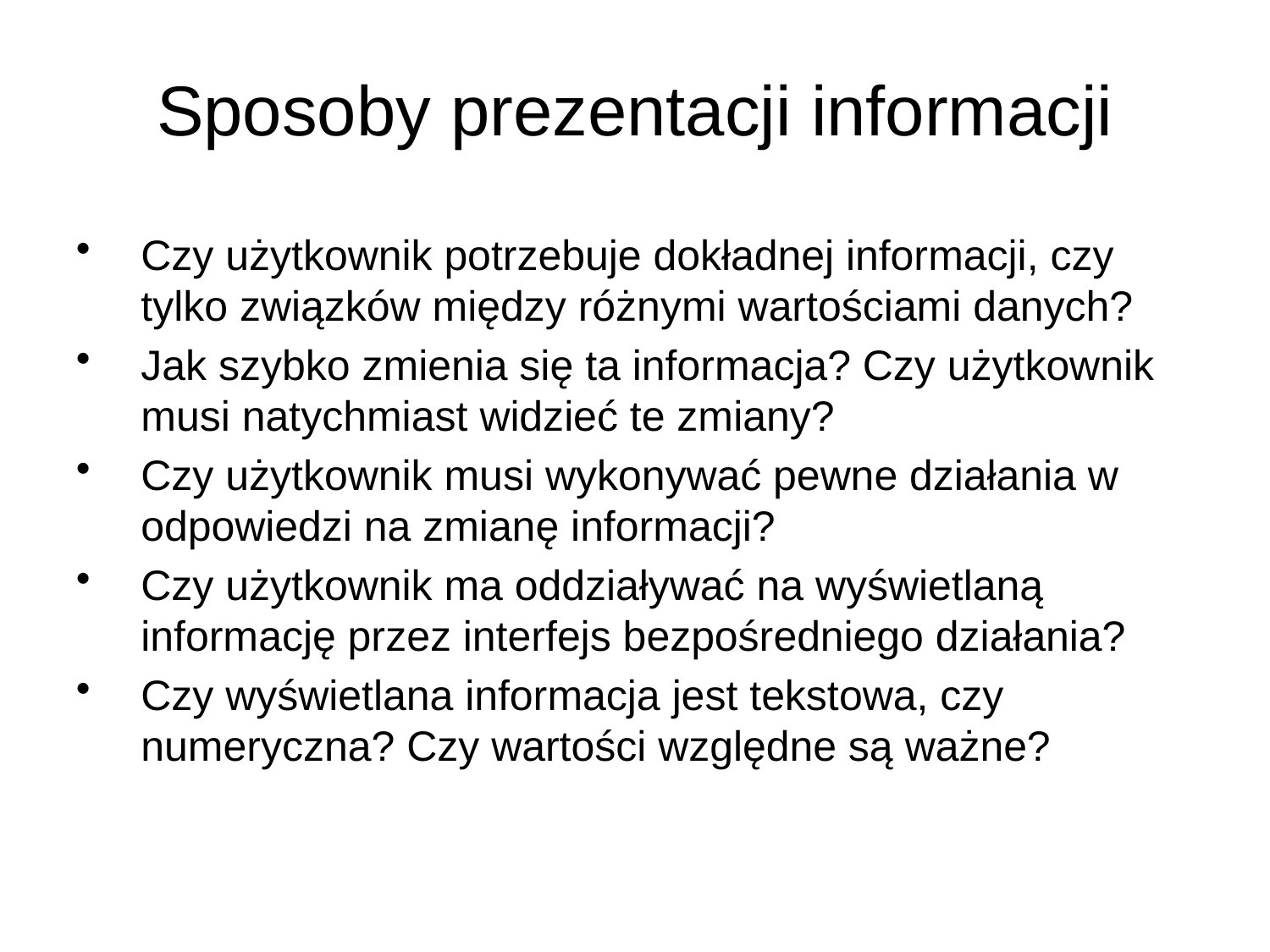

# Sposoby prezentacji informacji
Czy użytkownik potrzebuje dokładnej informacji, czy tylko związków między różnymi wartościami danych?
Jak szybko zmienia się ta informacja? Czy użytkownik musi natychmiast widzieć te zmiany?
Czy użytkownik musi wykonywać pewne działania w odpowiedzi na zmianę informacji?
Czy użytkownik ma oddziaływać na wyświetlaną informację przez interfejs bezpośredniego działania?
Czy wyświetlana informacja jest tekstowa, czy numeryczna? Czy wartości względne są ważne?